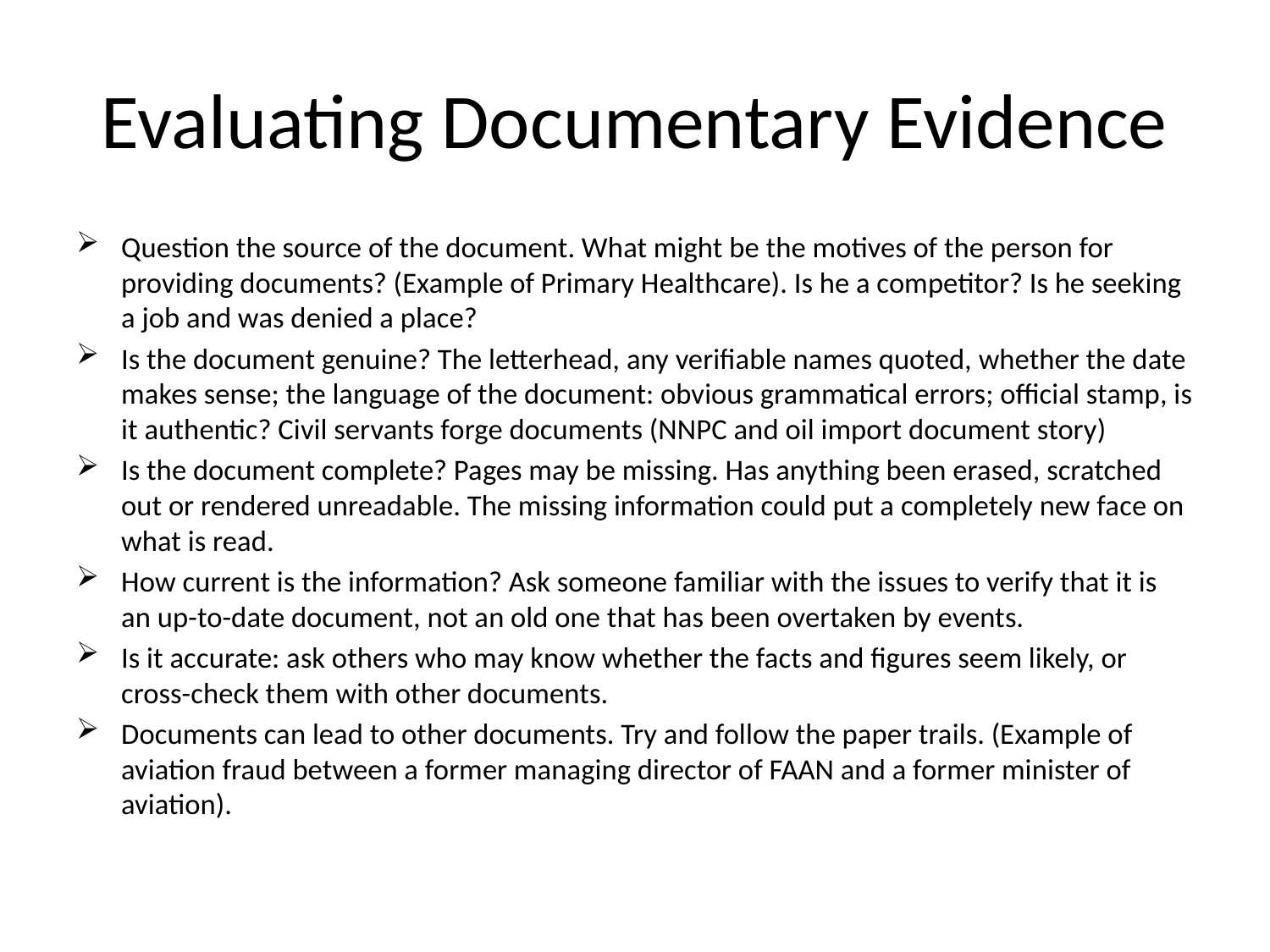

# Evaluating Documentary Evidence
Question the source of the document. What might be the motives of the person for providing documents? (Example of Primary Healthcare). Is he a competitor? Is he seeking a job and was denied a place?
Is the document genuine? The letterhead, any verifiable names quoted, whether the date makes sense; the language of the document: obvious grammatical errors; official stamp, is it authentic? Civil servants forge documents (NNPC and oil import document story)
Is the document complete? Pages may be missing. Has anything been erased, scratched out or rendered unreadable. The missing information could put a completely new face on what is read.
How current is the information? Ask someone familiar with the issues to verify that it is an up-to-date document, not an old one that has been overtaken by events.
Is it accurate: ask others who may know whether the facts and figures seem likely, or cross-check them with other documents.
Documents can lead to other documents. Try and follow the paper trails. (Example of aviation fraud between a former managing director of FAAN and a former minister of aviation).